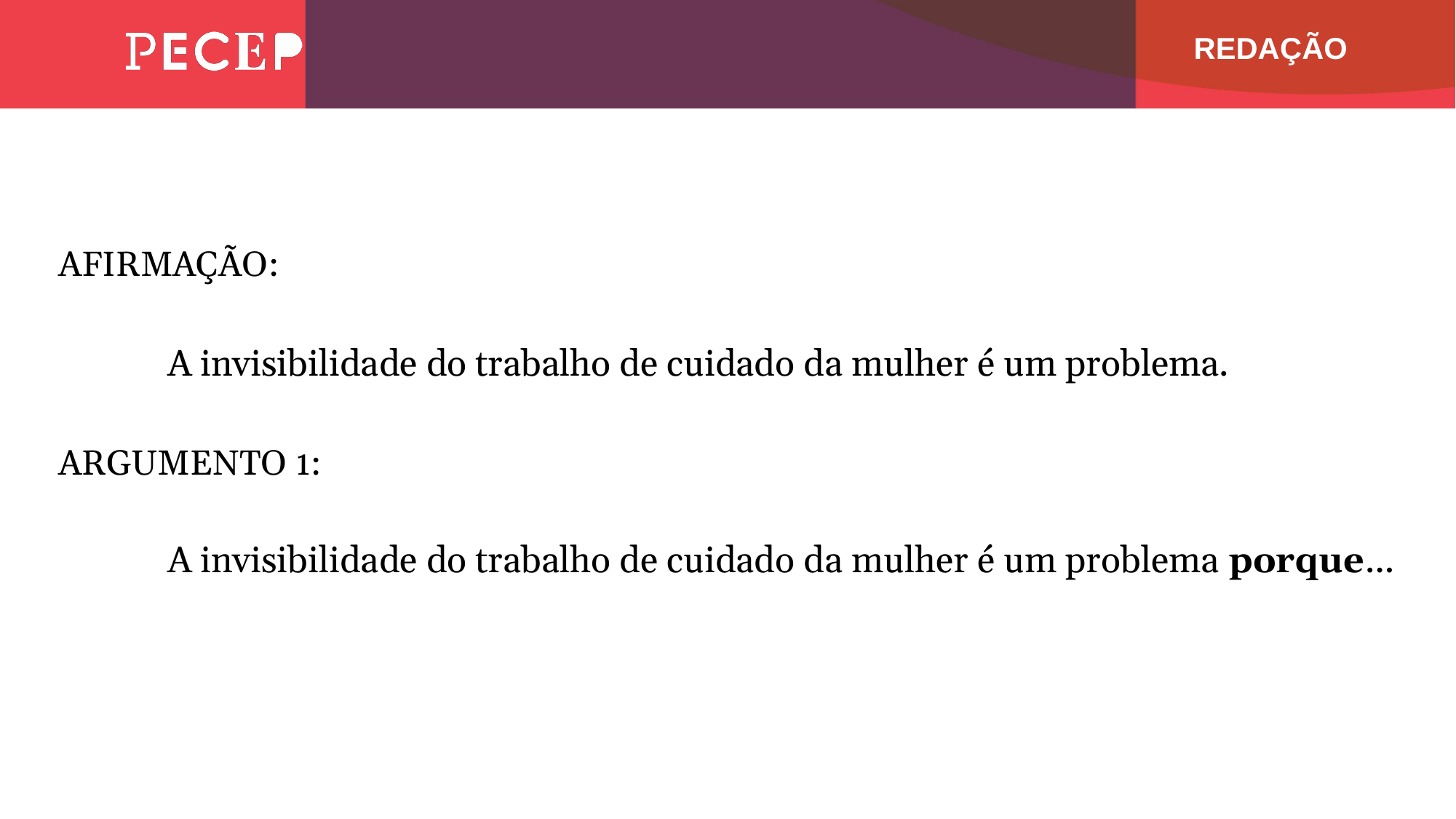

AFIRMAÇÃO:

	A invisibilidade do trabalho de cuidado da mulher é um problema.

ARGUMENTO 1:

	A invisibilidade do trabalho de cuidado da mulher é um problema porque…